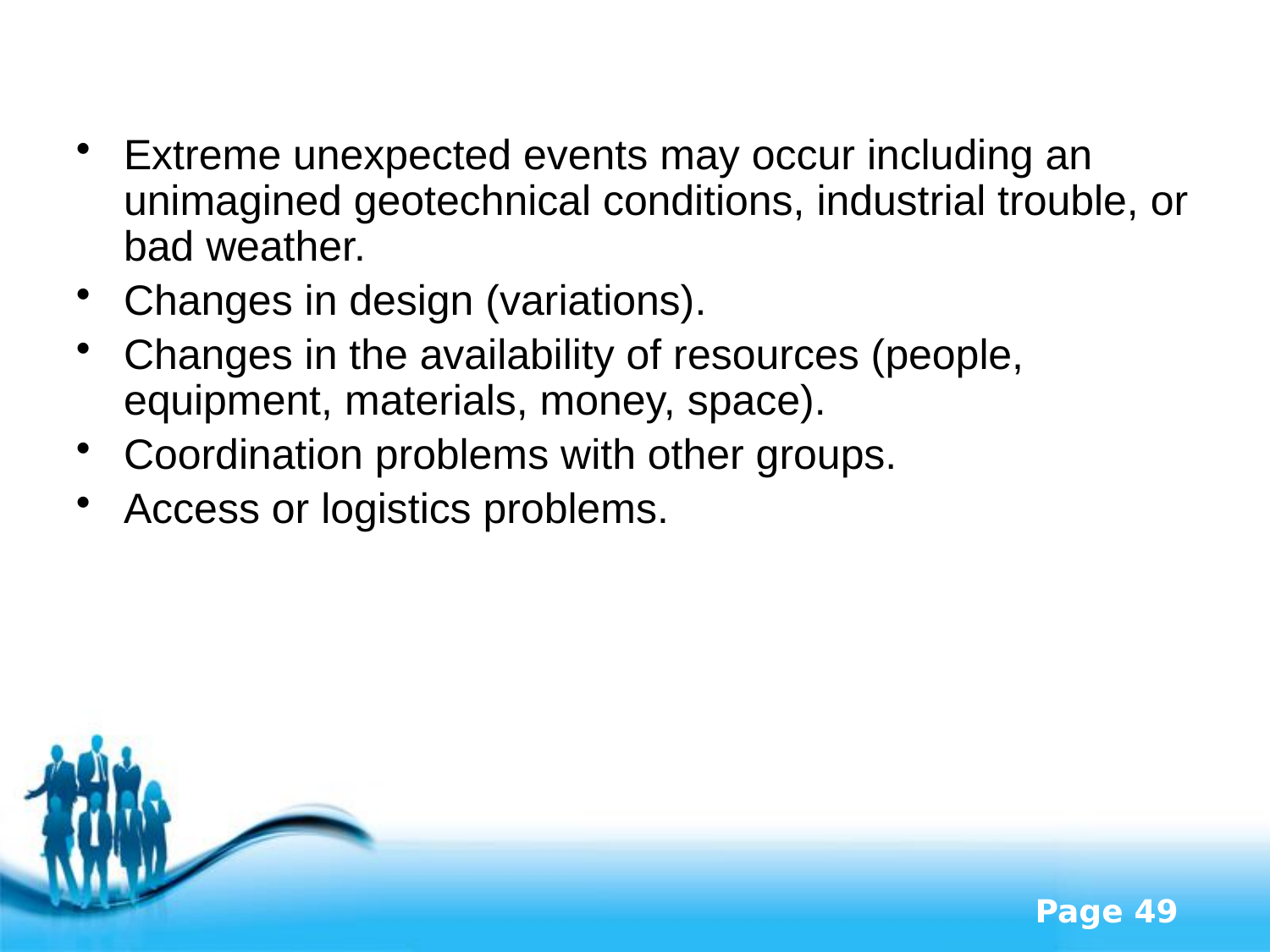

Extreme unexpected events may occur including an unimagined geotechnical conditions, industrial trouble, or bad weather.
Changes in design (variations).
Changes in the availability of resources (people, equipment, materials, money, space).
Coordination problems with other groups.
Access or logistics problems.